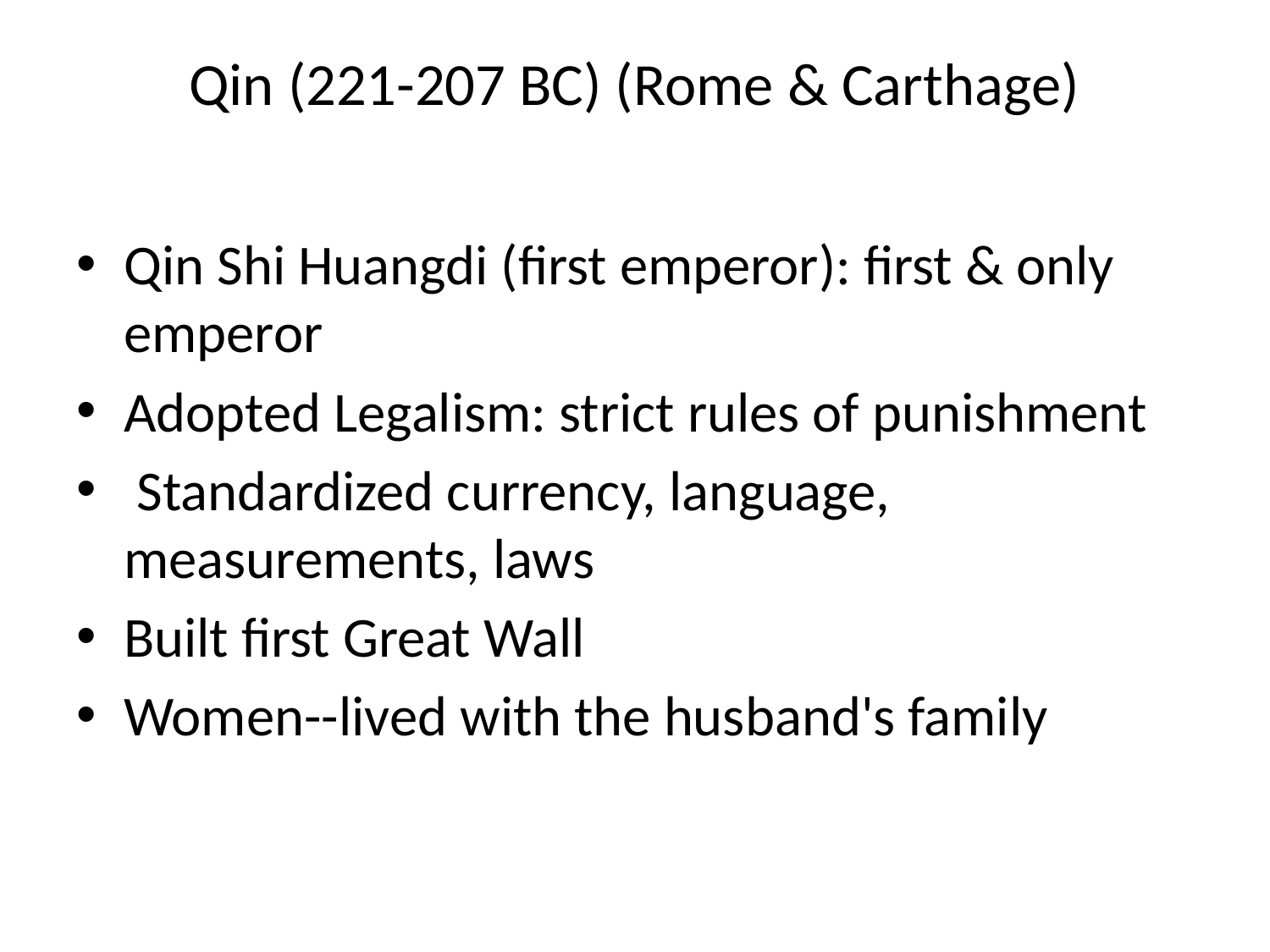

# Qin (221-207 BC) (Rome & Carthage)
Qin Shi Huangdi (first emperor): first & only emperor
Adopted Legalism: strict rules of punishment
 Standardized currency, language, measurements, laws
Built first Great Wall
Women--lived with the husband's family